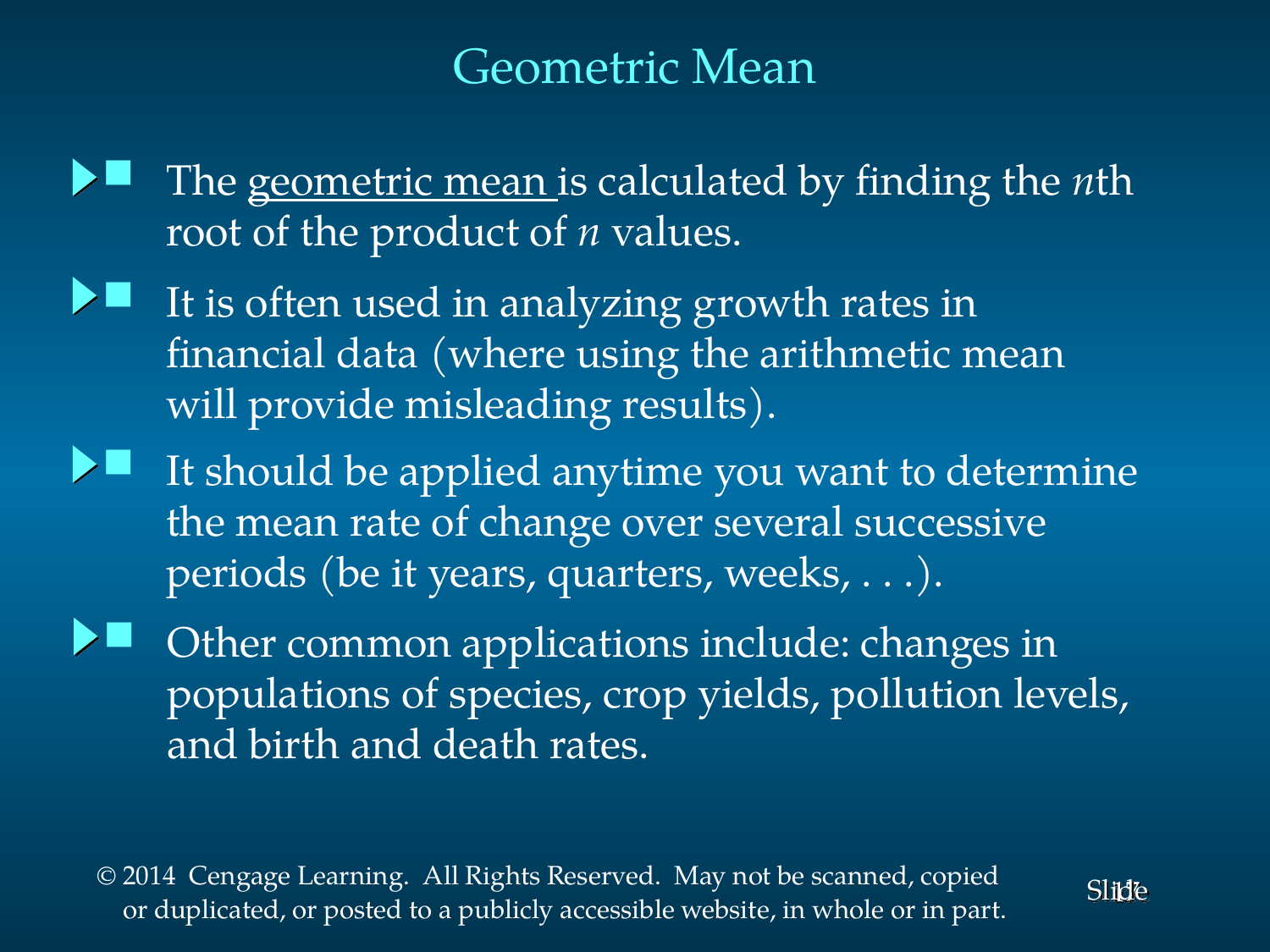

Geometric Mean
   The geometric mean is calculated by finding the nth
      root of the product of n values.

   It is often used in analyzing growth rates in
      financial data (where using the arithmetic mean
      will provide misleading results).

   It should be applied anytime you want to determine
      the mean rate of change over several successive
      periods (be it years, quarters, weeks, . . .).

   Other common applications include: changes in
      populations of species, crop yields, pollution levels,
      and birth and death rates.